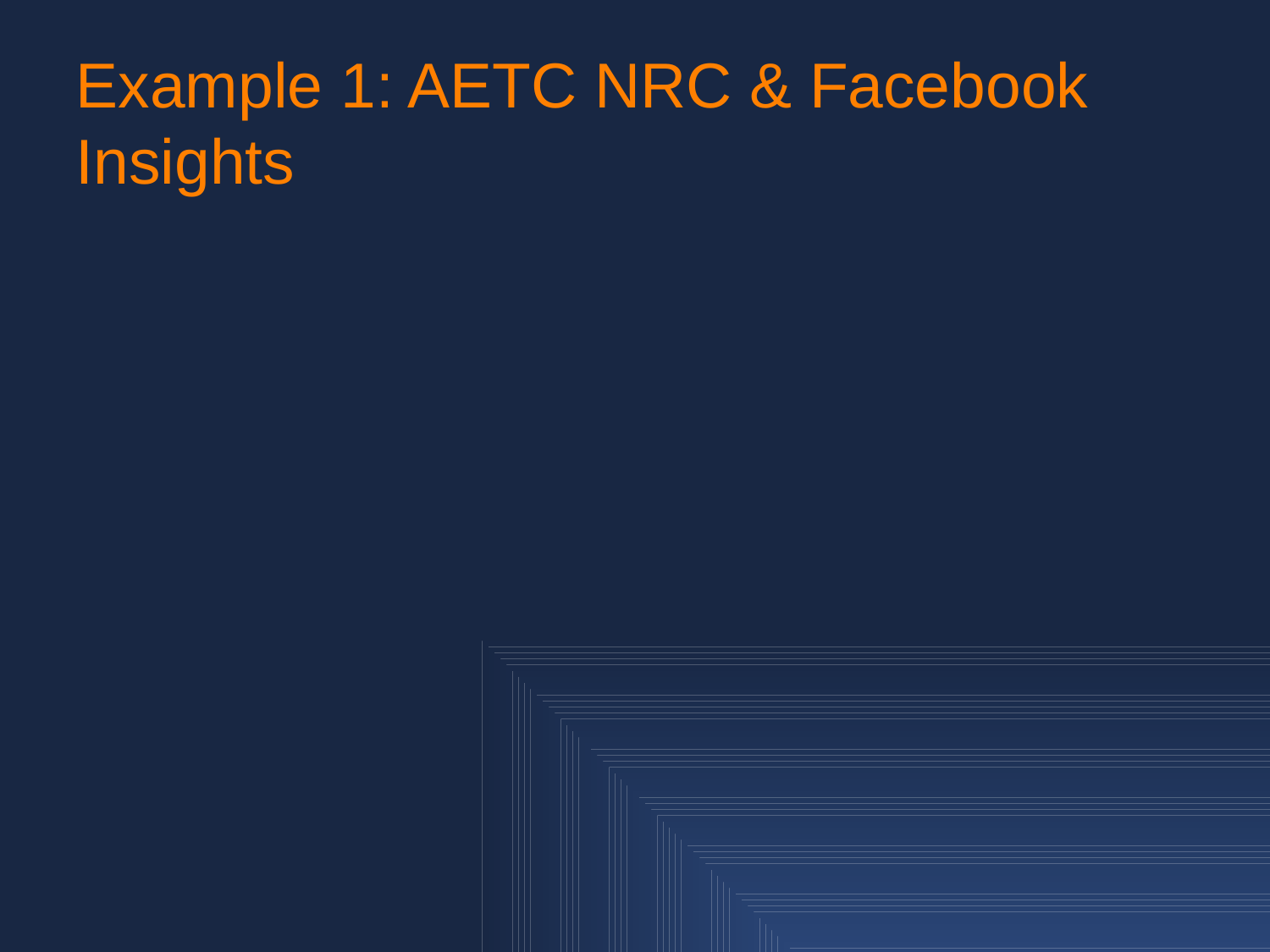

# Example 1: AETC NRC & Facebook Insights